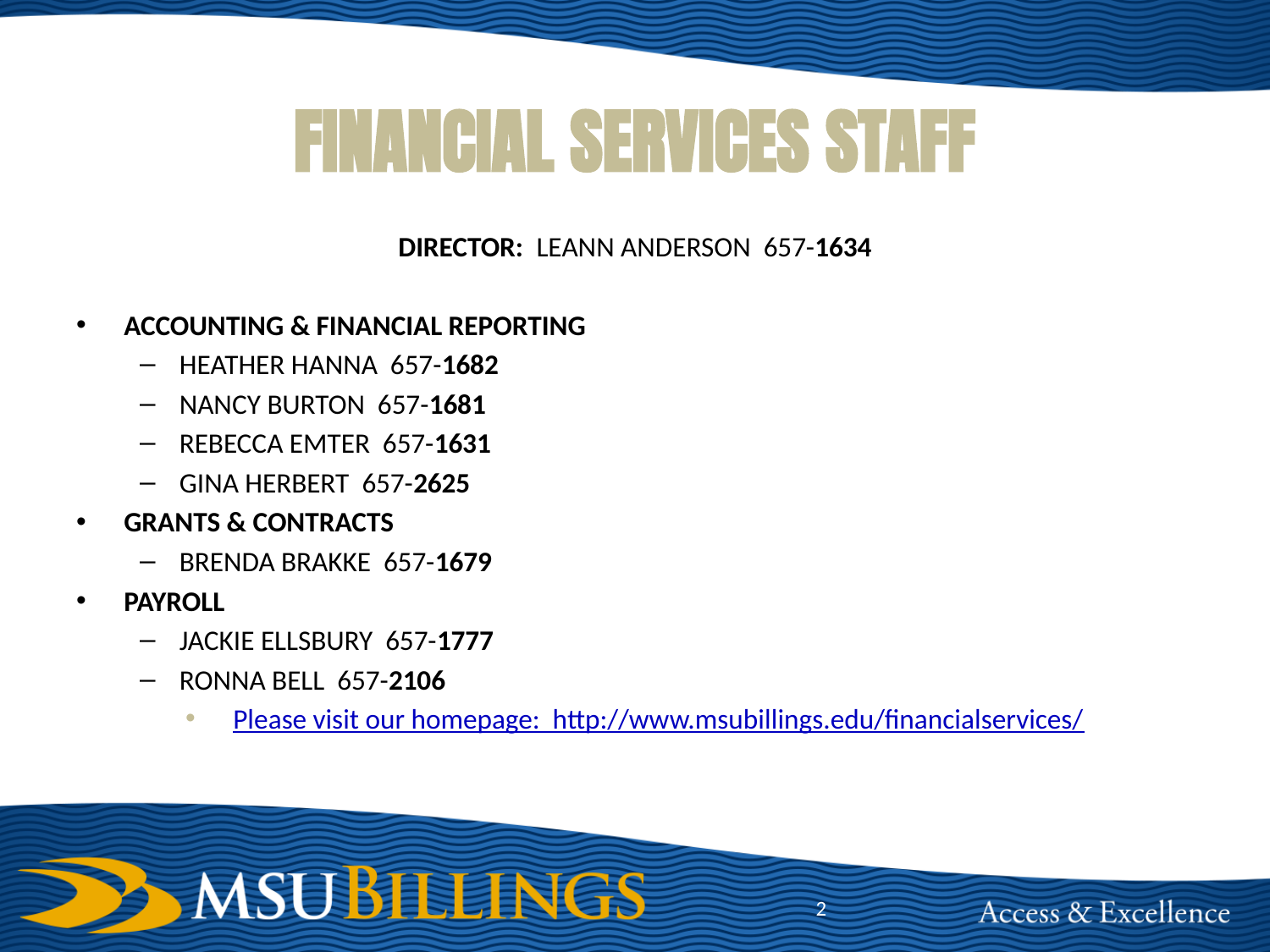

# FINANCIAL SERVICES STAFF
DIRECTOR:  LEANN ANDERSON  657-1634

ACCOUNTING & FINANCIAL REPORTING
HEATHER HANNA  657-1682
NANCY BURTON  657-1681
REBECCA EMTER  657-1631
GINA HERBERT  657-2625
GRANTS & CONTRACTS
BRENDA BRAKKE  657-1679
PAYROLL
JACKIE ELLSBURY  657-1777
RONNA BELL  657-2106
Please visit our homepage:  http://www.msubillings.edu/financialservices/

2